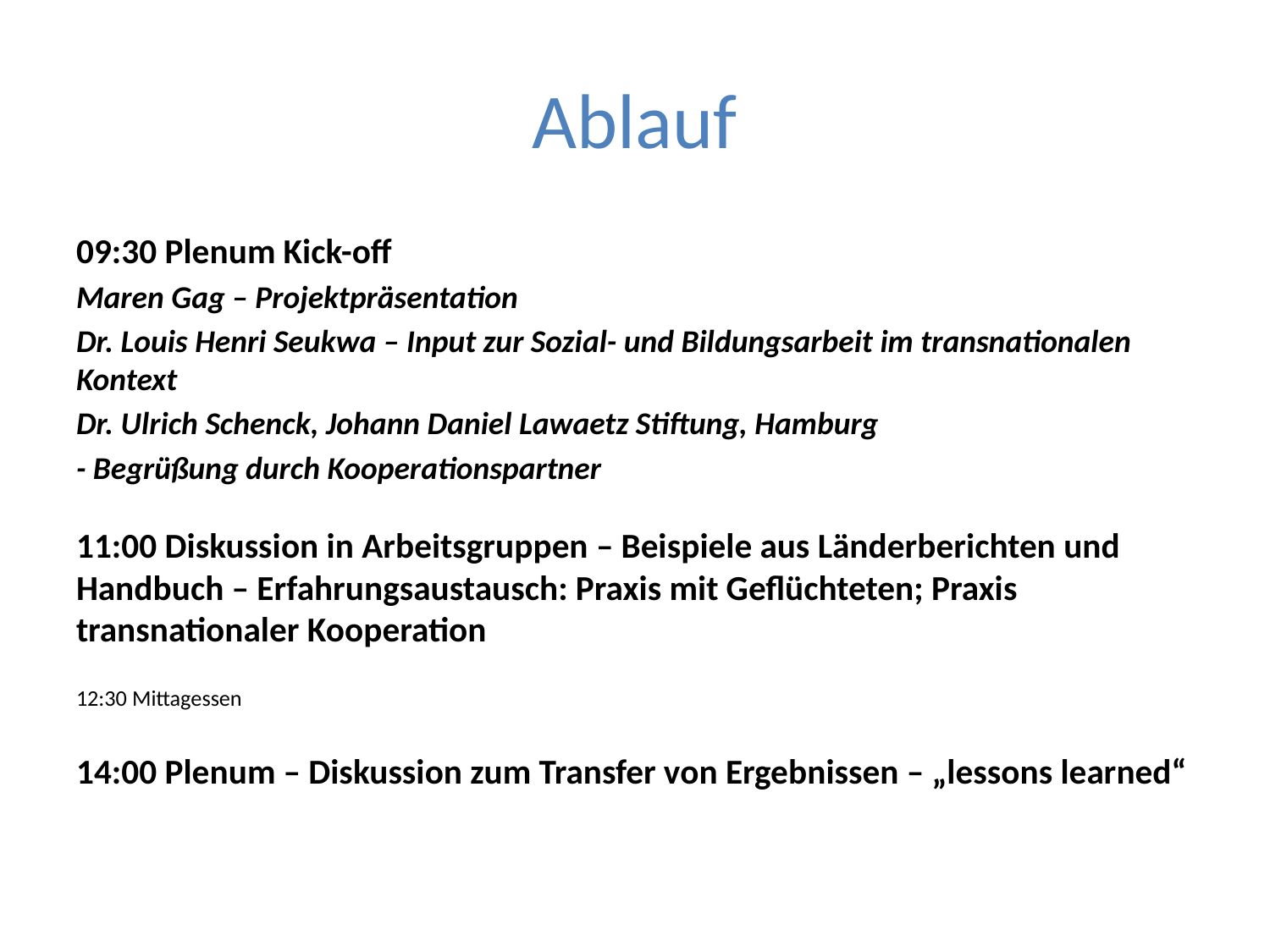

# Ablauf
09:30 Plenum Kick-off
Maren Gag – Projektpräsentation
Dr. Louis Henri Seukwa – Input zur Sozial- und Bildungsarbeit im transnationalen Kontext
Dr. Ulrich Schenck, Johann Daniel Lawaetz Stiftung, Hamburg
- Begrüßung durch Kooperationspartner

11:00 Diskussion in Arbeitsgruppen – Beispiele aus Länderberichten und Handbuch – Erfahrungsaustausch: Praxis mit Geflüchteten; Praxis transnationaler Kooperation

12:30 Mittagessen

14:00 Plenum – Diskussion zum Transfer von Ergebnissen – „lessons learned“